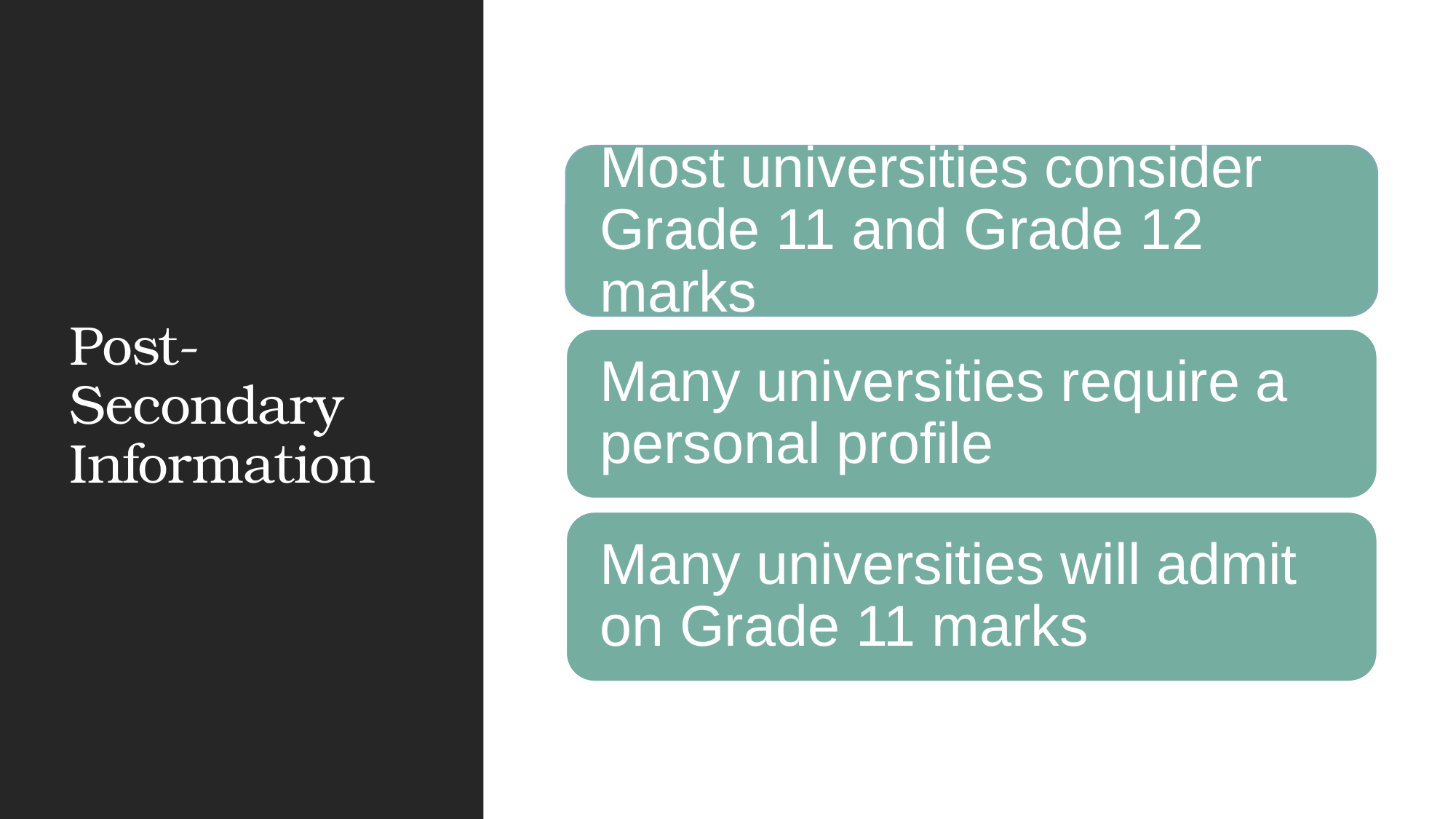

# Post-Secondary Information
Most universities consider Grade 11 and Grade 12 marks
Many universities require a personal profile
Many universities will admit on Grade 11 marks